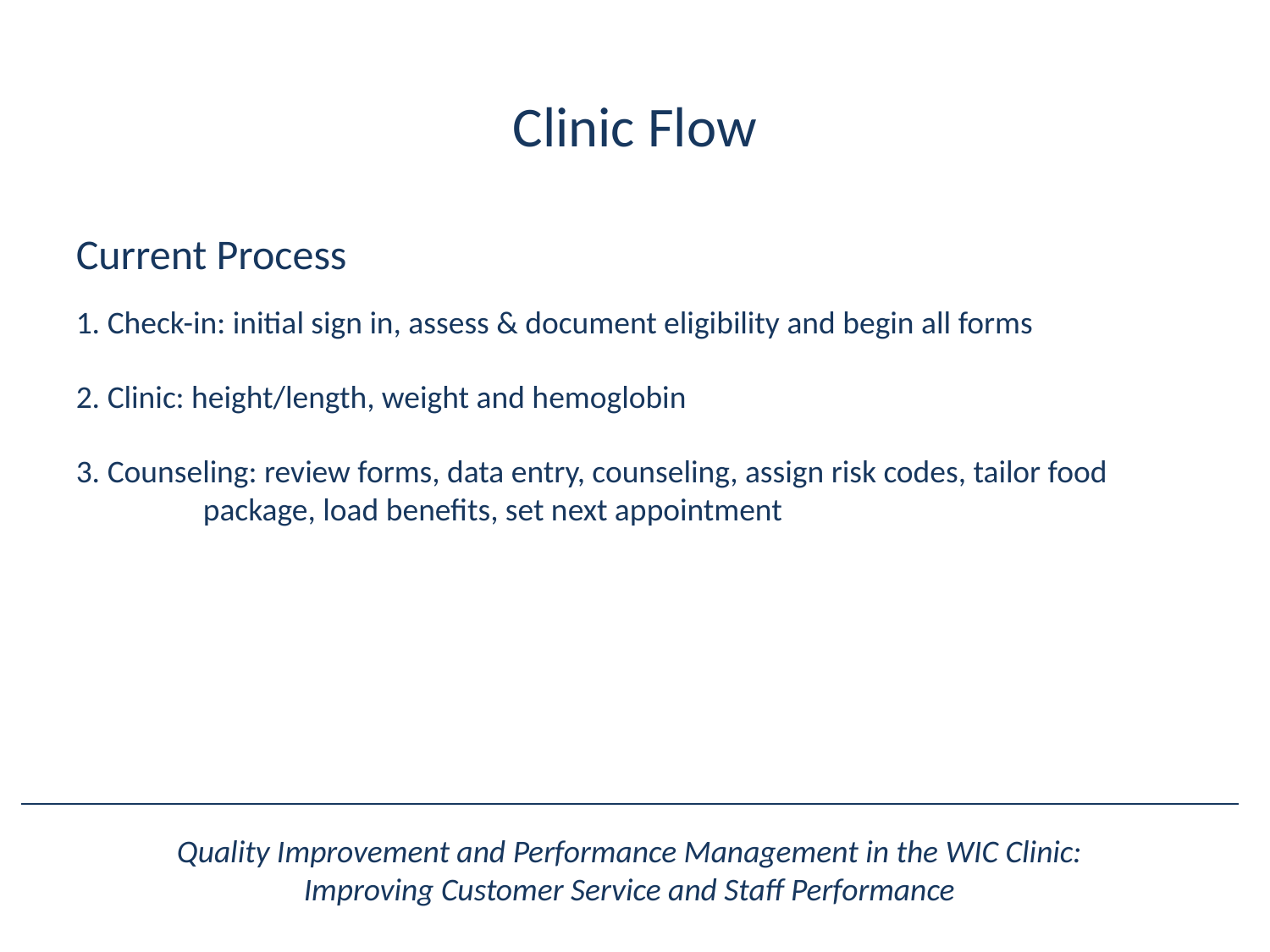

Clinic Flow
Current Process
1. Check-in: initial sign in, assess & document eligibility and begin all forms
2. Clinic: height/length, weight and hemoglobin
3. Counseling: review forms, data entry, counseling, assign risk codes, tailor food 	package, load benefits, set next appointment
Quality Improvement and Performance Management in the WIC Clinic:
Improving Customer Service and Staff Performance